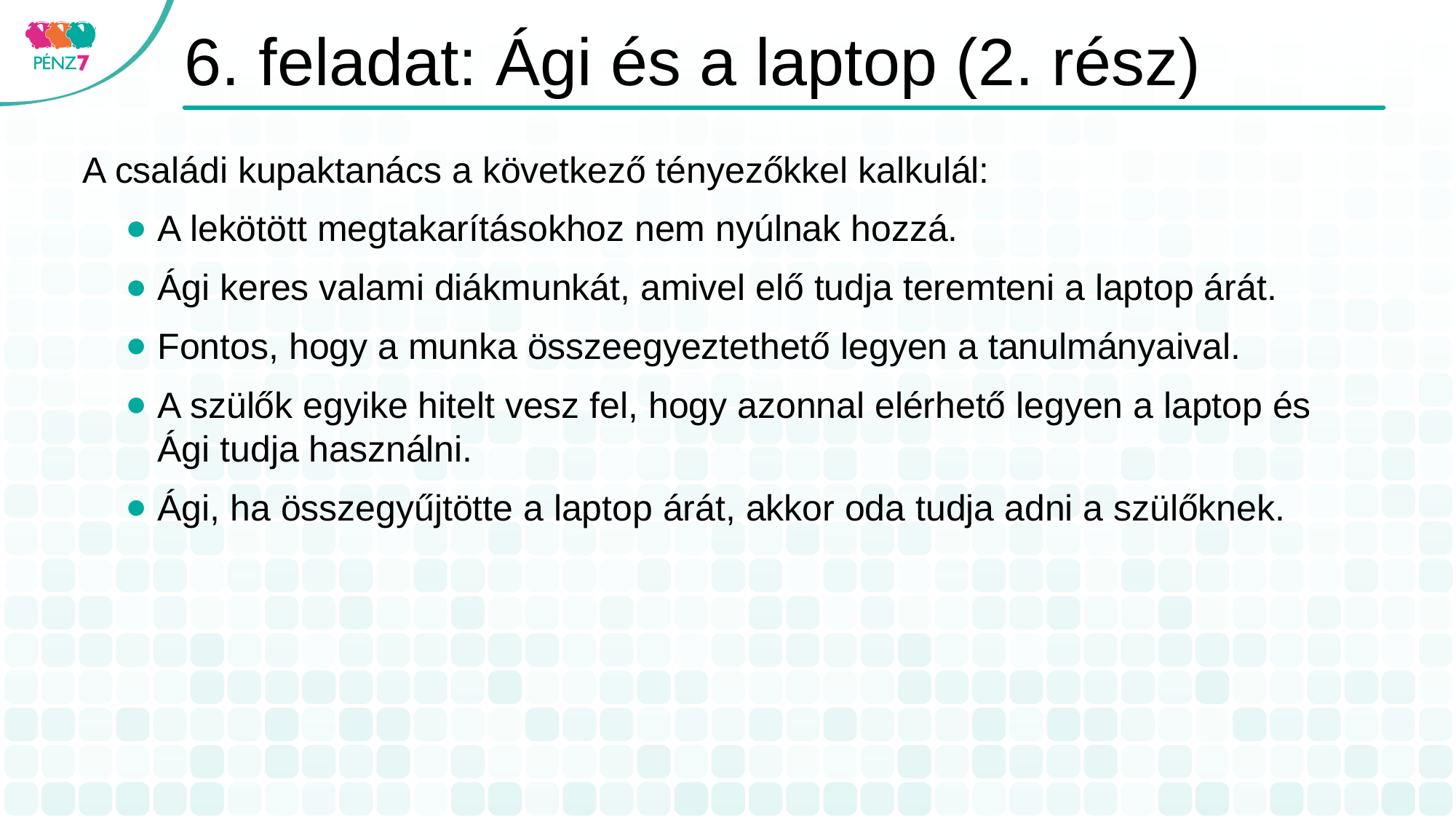

# 6. feladat: Ági és a laptop (2. rész)
A családi kupaktanács a következő tényezőkkel kalkulál:
A lekötött megtakarításokhoz nem nyúlnak hozzá.
Ági keres valami diákmunkát, amivel elő tudja teremteni a laptop árát.
Fontos, hogy a munka összeegyeztethető legyen a tanulmányaival.
A szülők egyike hitelt vesz fel, hogy azonnal elérhető legyen a laptop és Ági tudja használni.
Ági, ha összegyűjtötte a laptop árát, akkor oda tudja adni a szülőknek.